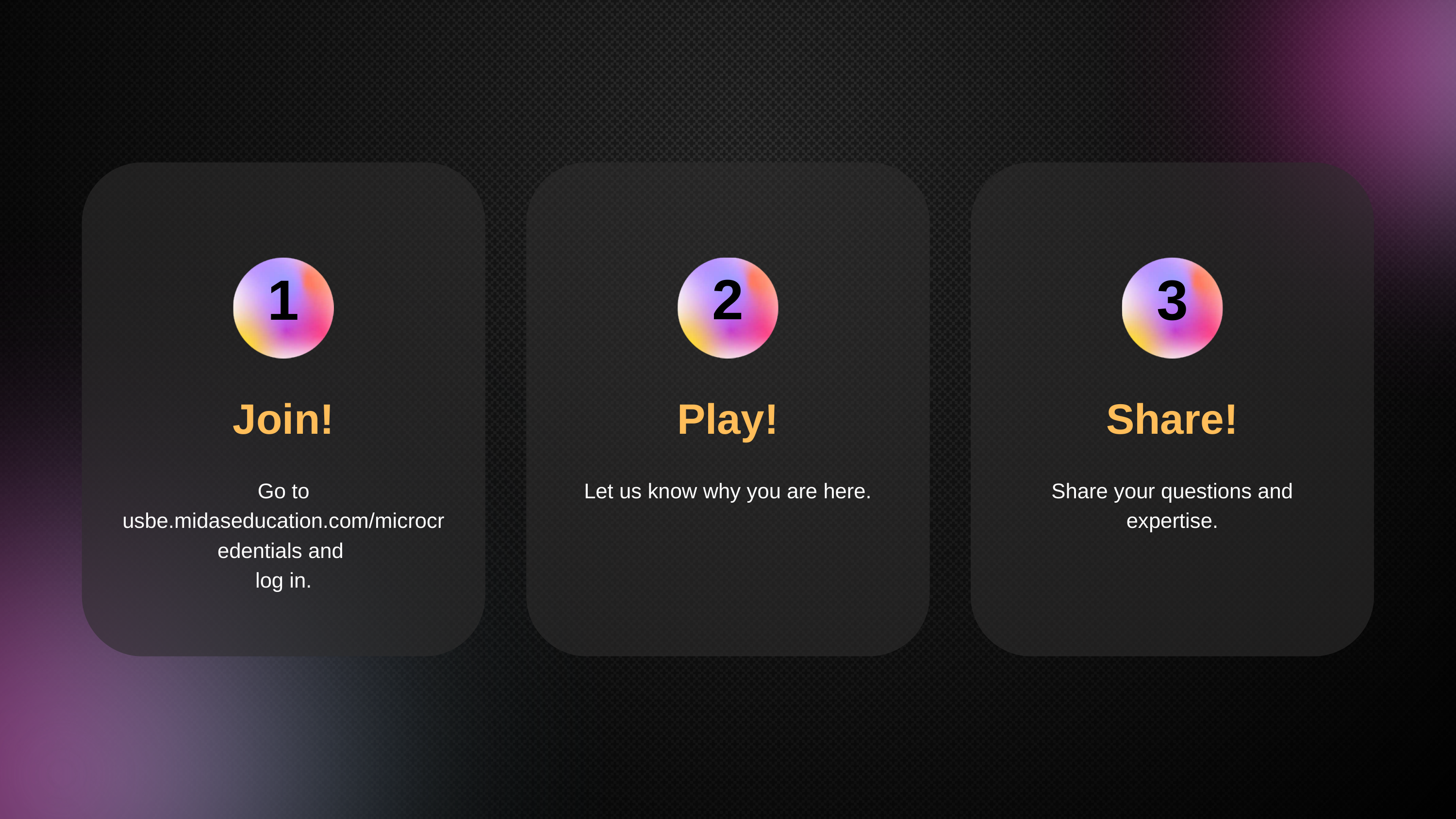

2
1
3
Join!
Play!
Share!
Go to usbe.midaseducation.com/microcredentials and
log in.

Let us know why you are here.
Share your questions and expertise.